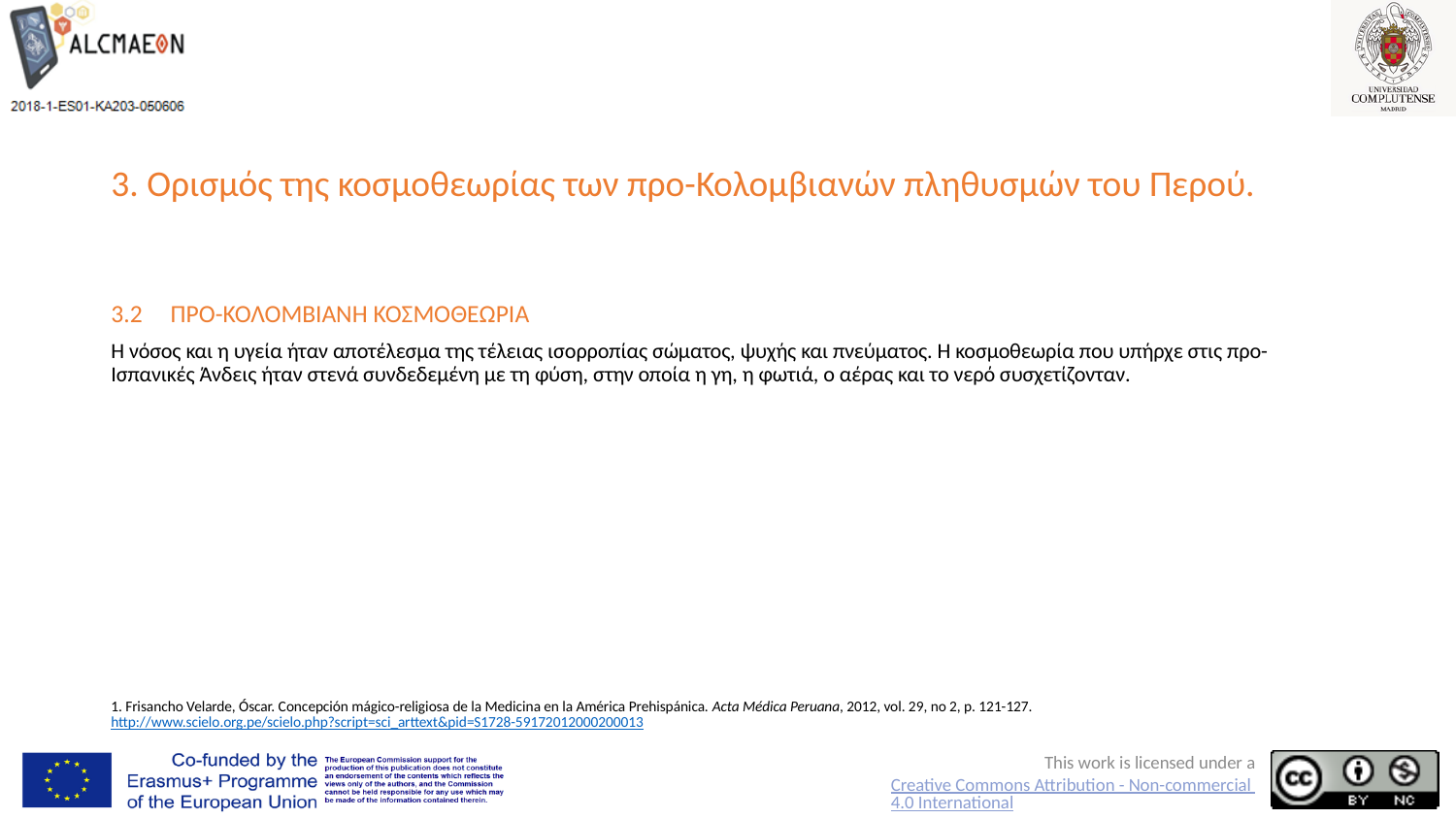

# 3. Ορισμός της κοσμοθεωρίας των προ-Κολομβιανών πληθυσμών του Περού.

3.2     ΠΡΟ-ΚΟΛΟΜΒΙΑΝΗ ΚΟΣΜΟΘΕΩΡΙΑ
Η νόσος και η υγεία ήταν αποτέλεσμα της τέλειας ισορροπίας σώματος, ψυχής και πνεύματος. Η κοσμοθεωρία που υπήρχε στις προ-Ισπανικές Άνδεις ήταν στενά συνδεδεμένη με τη φύση, στην οποία η γη, η φωτιά, ο αέρας και το νερό συσχετίζονταν.

1. Frisancho Velarde, Óscar. Concepción mágico-religiosa de la Medicina en la América Prehispánica. Acta Médica Peruana, 2012, vol. 29, no 2, p. 121-127. http://www.scielo.org.pe/scielo.php?script=sci_arttext&pid=S1728-59172012000200013